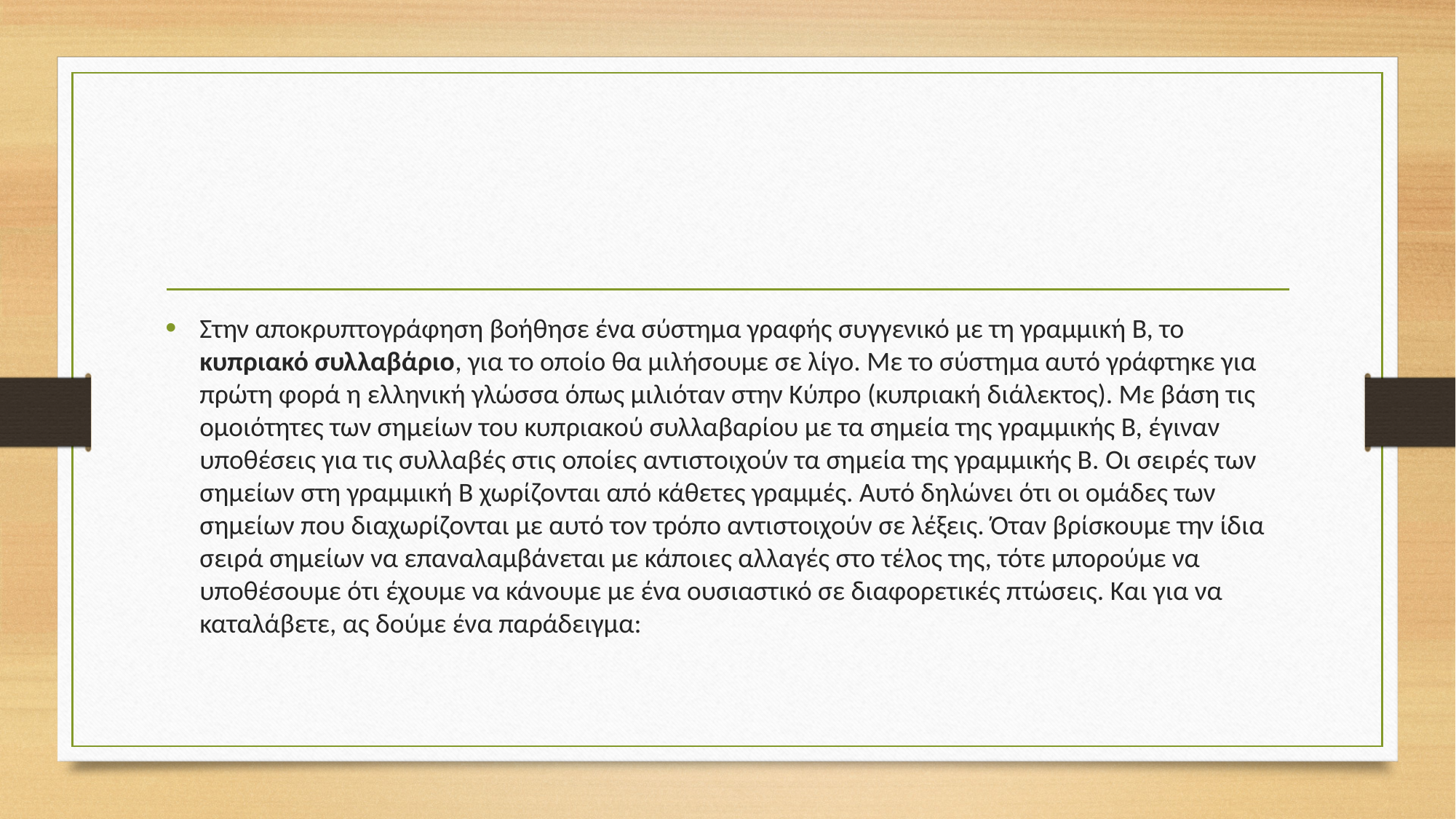

#
Στην αποκρυπτογράφηση βοήθησε ένα σύστημα γραφής συγγενικό με τη γραμμική Β, το κυπριακό συλλαβάριο, για το οποίο θα μιλήσουμε σε λίγο. Με το σύστημα αυτό γράφτηκε για πρώτη φορά η ελληνική γλώσσα όπως μιλιόταν στην Κύπρο (κυπριακή διάλεκτος). Με βάση τις ομοιότητες των σημείων του κυπριακού συλλαβαρίου με τα σημεία της γραμμικής Β, έγιναν υποθέσεις για τις συλλαβές στις οποίες αντιστοιχούν τα σημεία της γραμμικής Β. Οι σειρές των σημείων στη γραμμική Β χωρίζονται από κάθετες γραμμές. Αυτό δηλώνει ότι οι ομάδες των σημείων που διαχωρίζονται με αυτό τον τρόπο αντιστοιχούν σε λέξεις. Όταν βρίσκουμε την ίδια σειρά σημείων να επαναλαμβάνεται με κάποιες αλλαγές στο τέλος της, τότε μπορούμε να υποθέσουμε ότι έχουμε να κάνουμε με ένα ουσιαστικό σε διαφορετικές πτώσεις. Και για να καταλάβετε, ας δούμε ένα παράδειγμα: